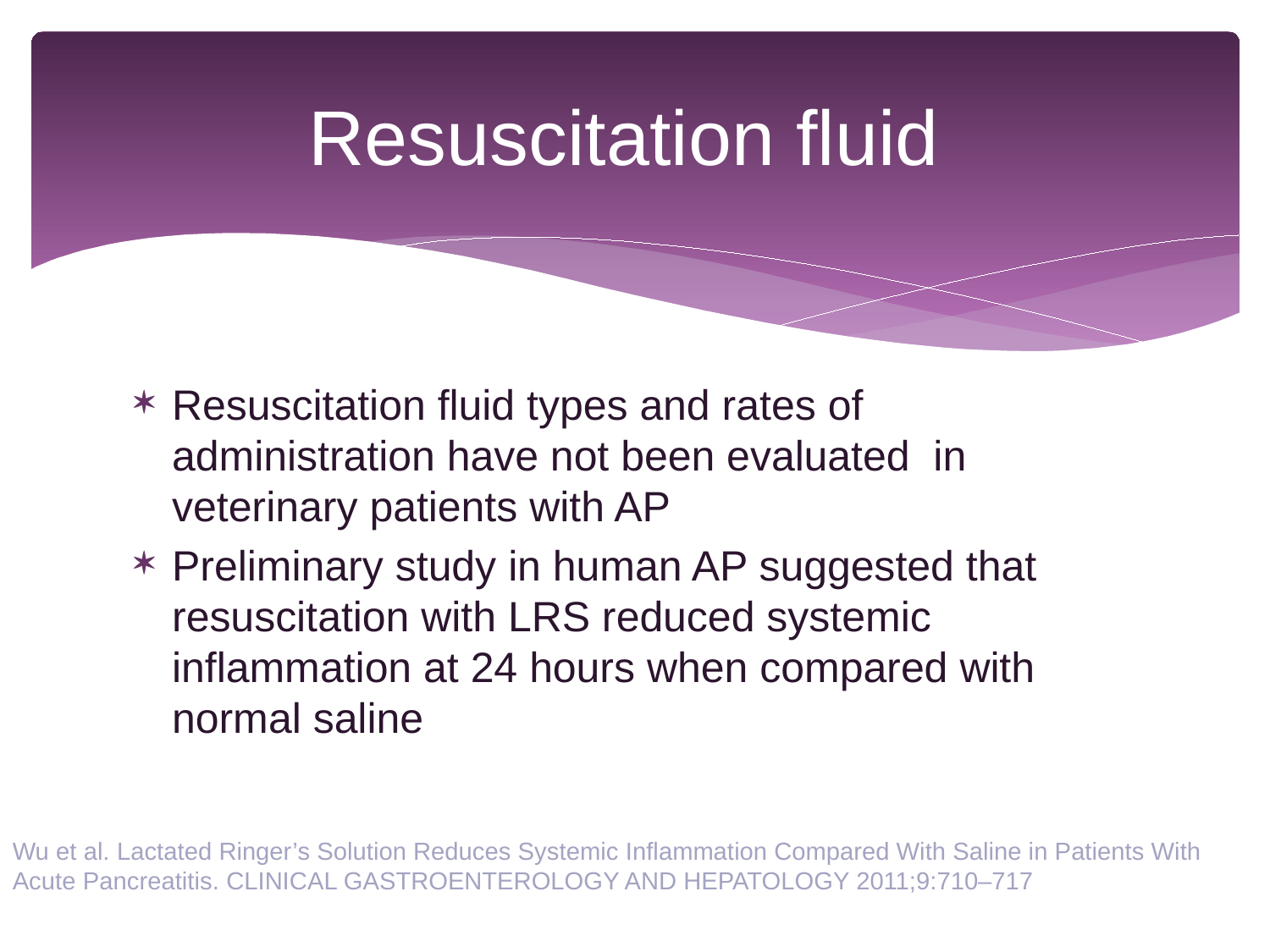

# Resuscitation fluid
Resuscitation fluid types and rates of administration have not been evaluated  in veterinary patients with AP
Preliminary study in human AP suggested that resuscitation with LRS reduced systemic inflammation at 24 hours when compared with normal saline
Wu et al. Lactated Ringer’s Solution Reduces Systemic Inflammation Compared With Saline in Patients With Acute Pancreatitis. CLINICAL GASTROENTEROLOGY AND HEPATOLOGY 2011;9:710–717